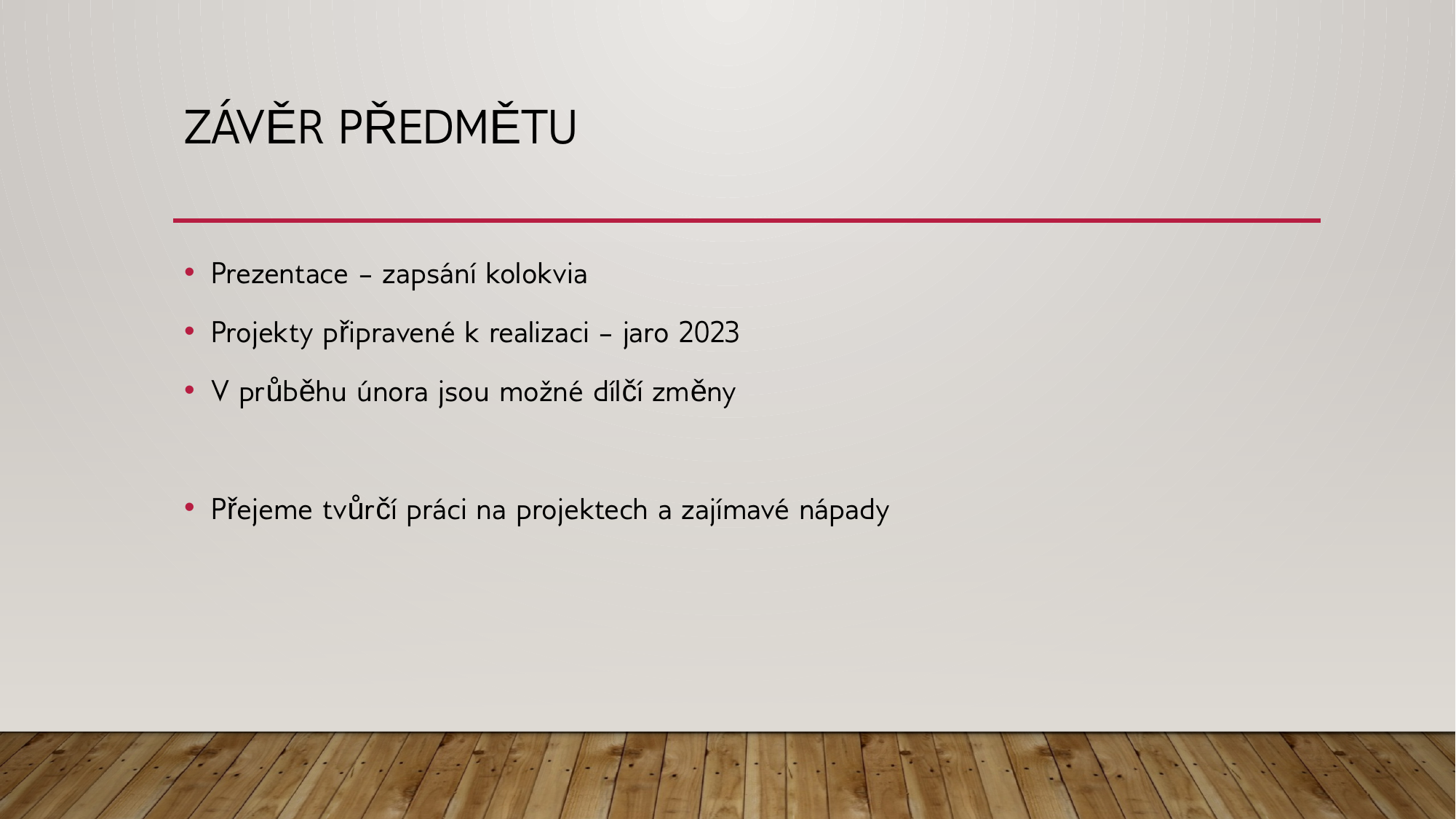

# Závěr předmětu
Prezentace – zapsání kolokvia
Projekty připravené k realizaci – jaro 2023
V průběhu února jsou možné dílčí změny

Přejeme tvůrčí práci na projektech a zajímavé nápady